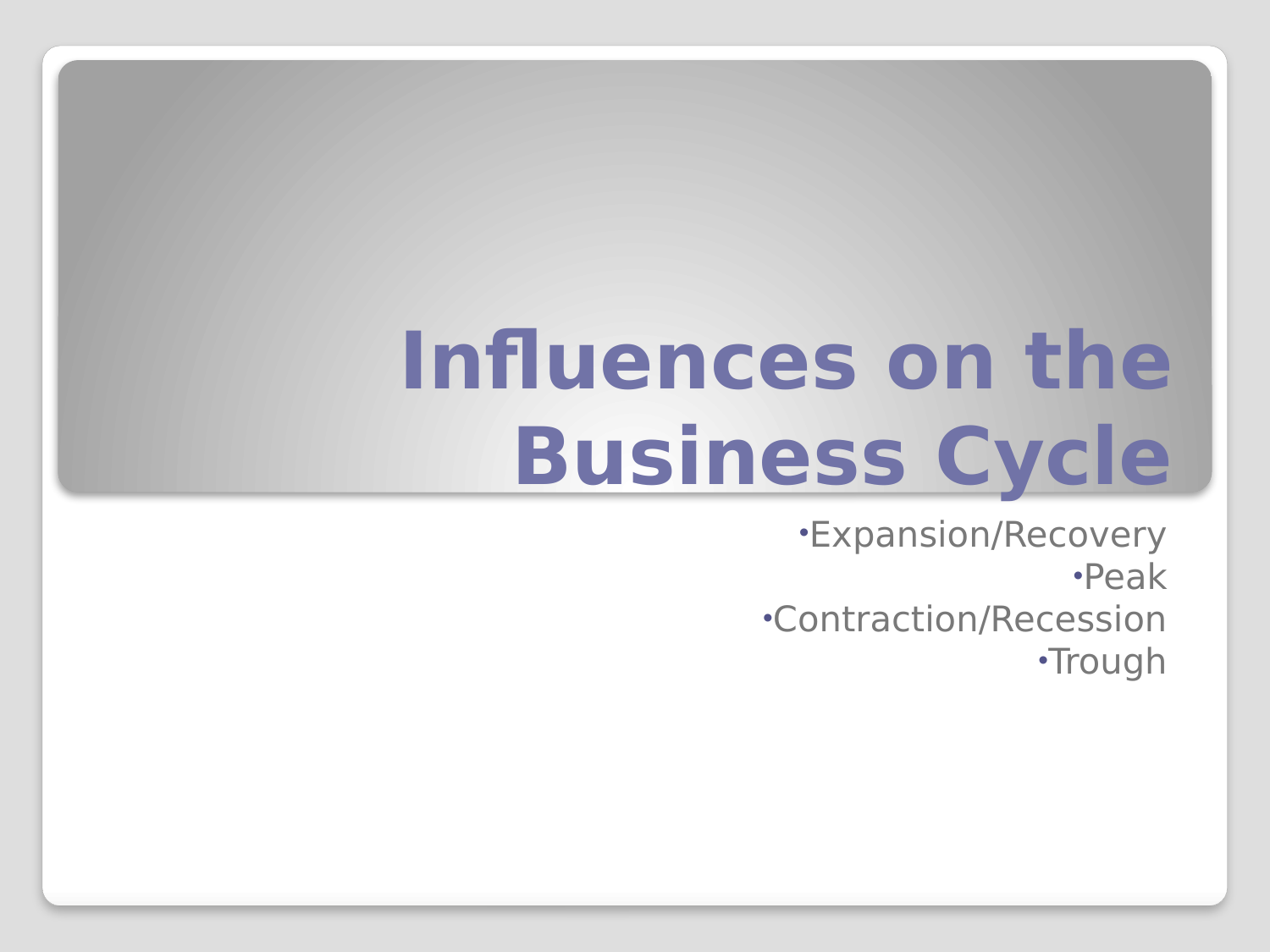

# Influences on the Business Cycle
Expansion/Recovery
Peak
Contraction/Recession
Trough